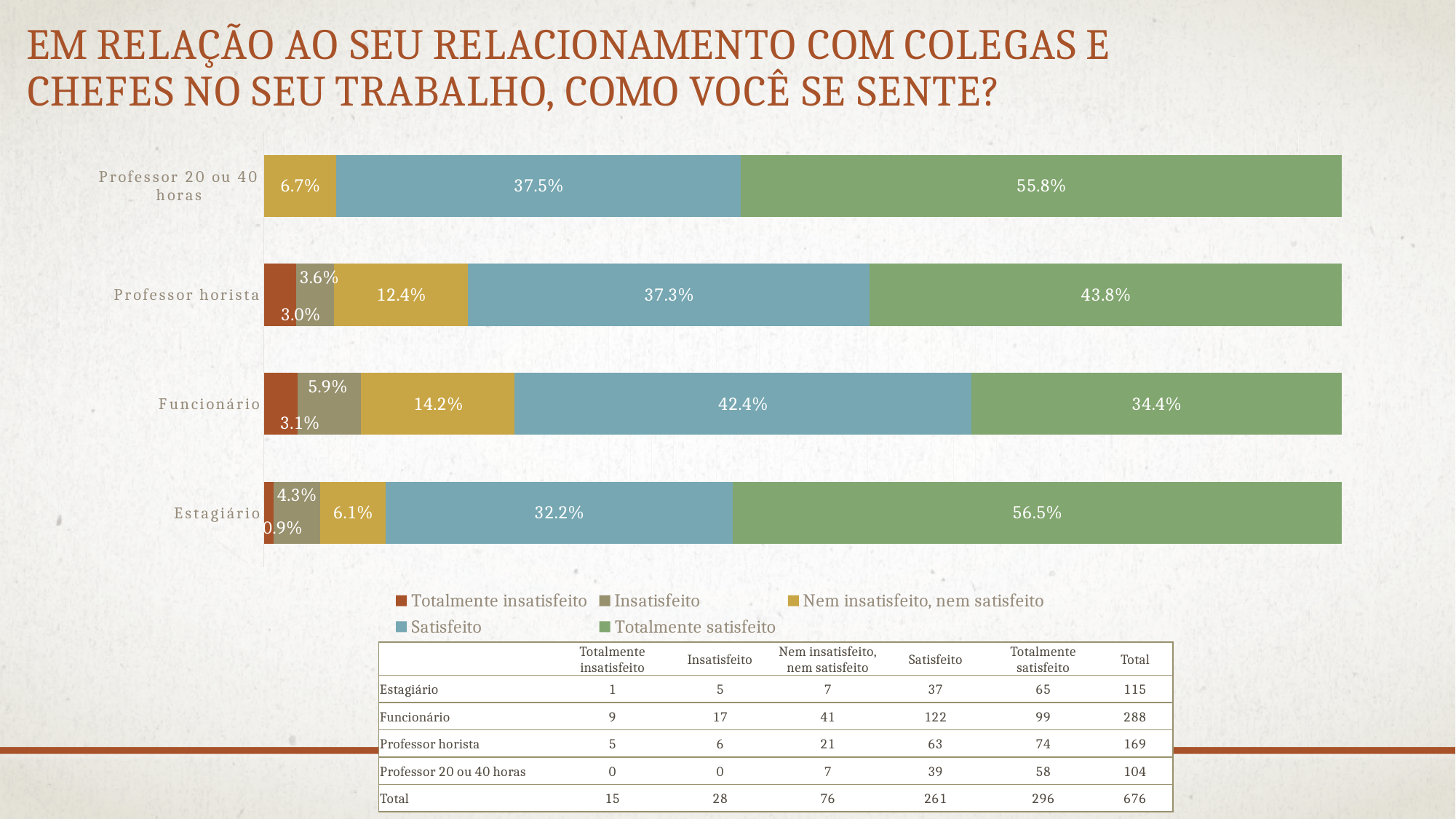

# Em relação ao seu relacionamento com colegas e chefes no seu trabalho, como você se sente?

### Chart

| Category | Totalmente insatisfeito | Insatisfeito | Nem insatisfeito, nem satisfeito | Satisfeito | Totalmente satisfeito |
|---|---|---|---|---|---|
| Estagiário | 0.008695652173913044 | 0.043478260869565216 | 0.06086956521739131 | 0.3217391304347826 | 0.5652173913043478 |
| Funcionário | 0.03125 | 0.059027777777777776 | 0.1423611111111111 | 0.42361111111111116 | 0.34375 |
| Professor horista | 0.029585798816568046 | 0.03550295857988166 | 0.12426035502958581 | 0.37278106508875736 | 0.43786982248520706 |
| Professor 20 ou 40 horas | None | None | 0.0673076923076923 | 0.375 | 0.5576923076923077 |
|  | Totalmente insatisfeito | Insatisfeito | Nem insatisfeito, nem satisfeito | Satisfeito | Totalmente satisfeito | Total |
| --- | --- | --- | --- | --- | --- | --- |
| Estagiário | 1 | 5 | 7 | 37 | 65 | 115 |
| Funcionário | 9 | 17 | 41 | 122 | 99 | 288 |
| Professor horista | 5 | 6 | 21 | 63 | 74 | 169 |
| Professor 20 ou 40 horas | 0 | 0 | 7 | 39 | 58 | 104 |
| Total | 15 | 28 | 76 | 261 | 296 | 676 |